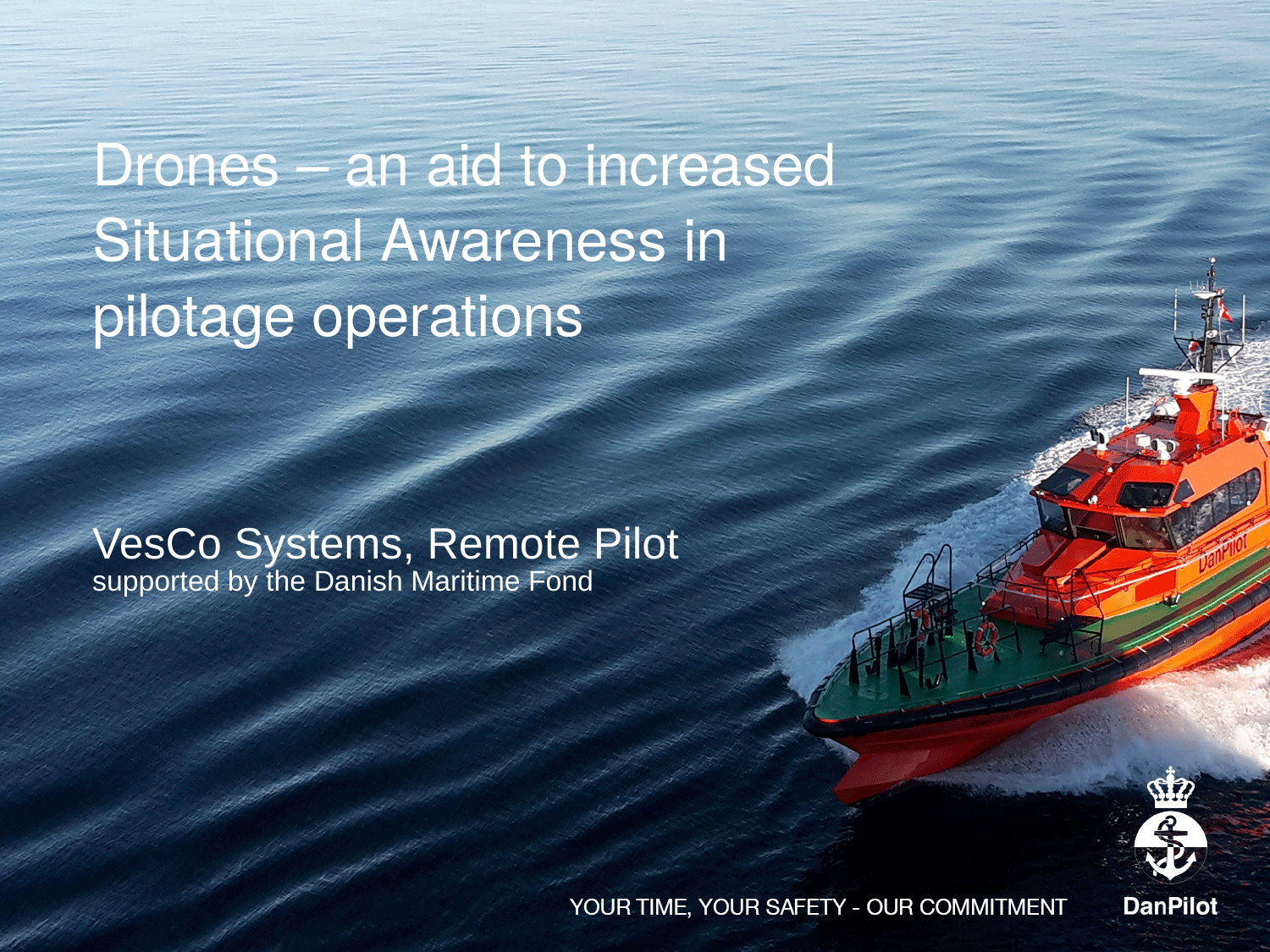

# Drones – an aid to increased Situational Awareness in pilotage operations
VesCo Systems, Remote Pilot supported by the Danish Maritime Fond